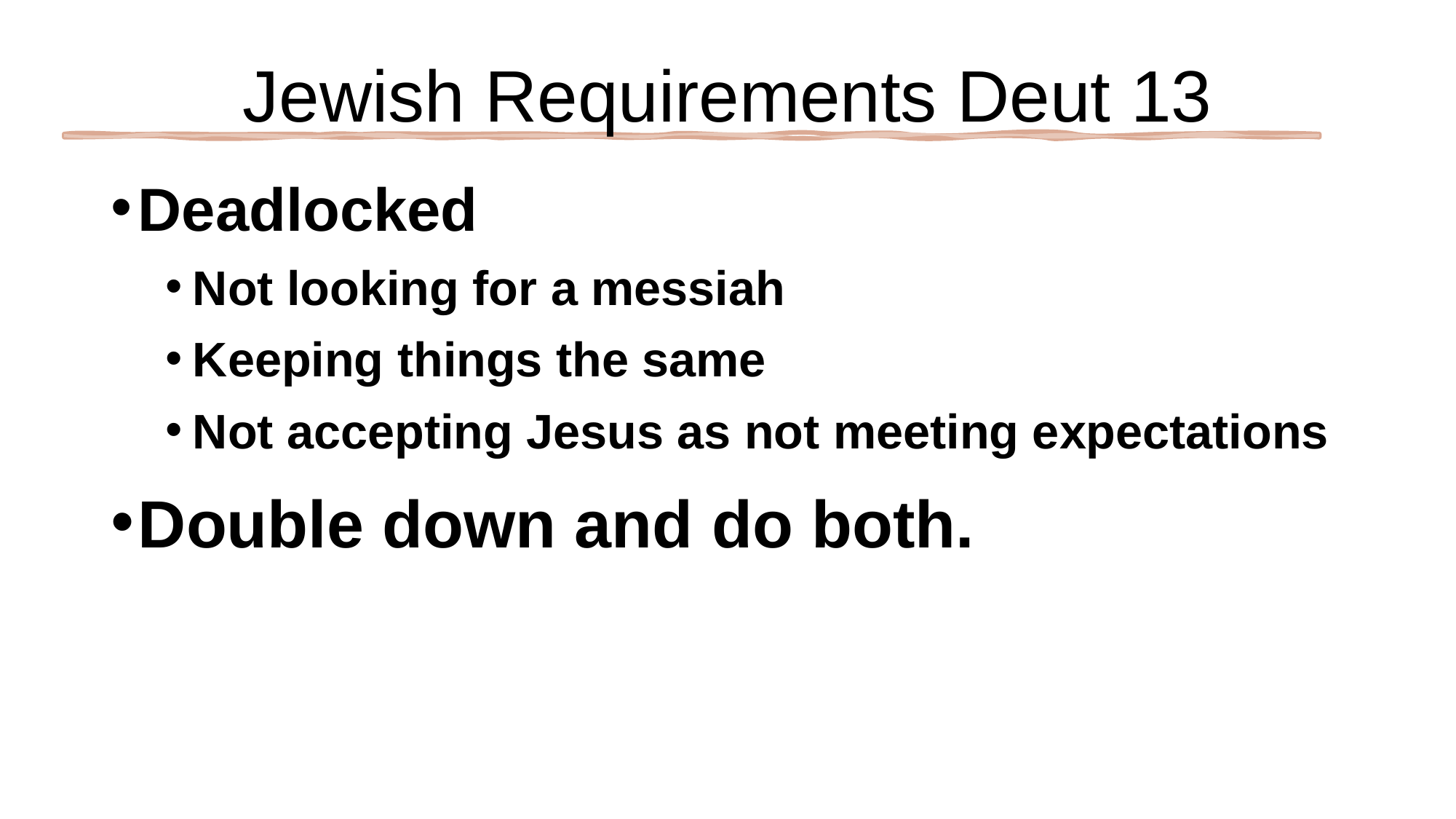

# Jewish Requirements Deut 13
Deadlocked
Not looking for a messiah
Keeping things the same
Not accepting Jesus as not meeting expectations
Double down and do both.